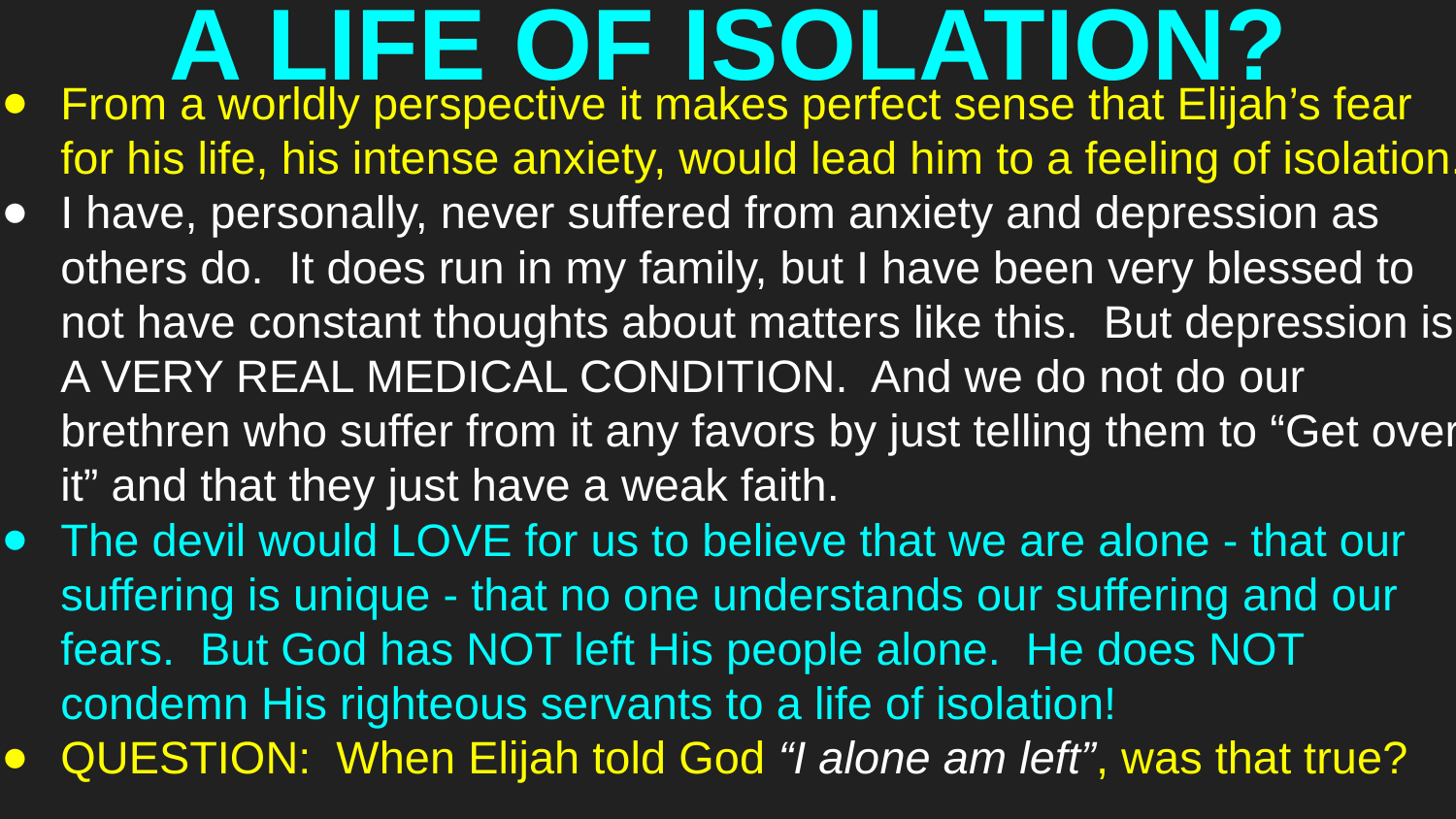

# A LIFE OF ISOLATION?
From a worldly perspective it makes perfect sense that Elijah’s fear for his life, his intense anxiety, would lead him to a feeling of isolation.
I have, personally, never suffered from anxiety and depression as others do.  It does run in my family, but I have been very blessed to not have constant thoughts about matters like this.  But depression is A VERY REAL MEDICAL CONDITION.  And we do not do our brethren who suffer from it any favors by just telling them to “Get over it” and that they just have a weak faith.
The devil would LOVE for us to believe that we are alone - that our suffering is unique - that no one understands our suffering and our fears.  But God has NOT left His people alone.  He does NOT condemn His righteous servants to a life of isolation!
QUESTION:  When Elijah told God “I alone am left”, was that true?